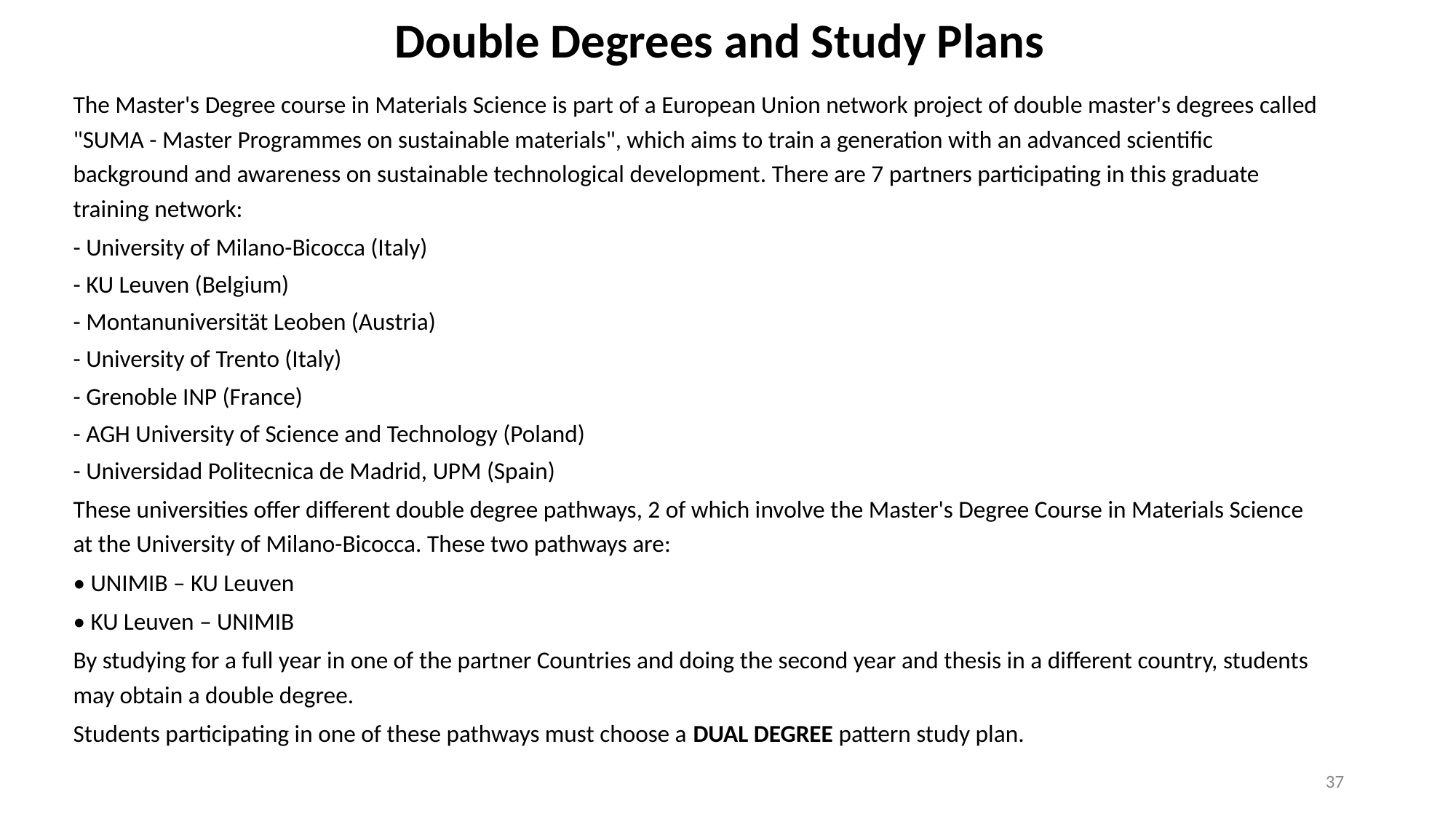

# Double Degrees and Study Plans
The Master's Degree course in Materials Science is part of a European Union network project of double master's degrees called "SUMA - Master Programmes on sustainable materials", which aims to train a generation with an advanced scientific background and awareness on sustainable technological development. There are 7 partners participating in this graduate training network:
- University of Milano-Bicocca (Italy)
- KU Leuven (Belgium)
- Montanuniversität Leoben (Austria)
- University of Trento (Italy)
- Grenoble INP (France)
- AGH University of Science and Technology (Poland)
- Universidad Politecnica de Madrid, UPM (Spain)
These universities offer different double degree pathways, 2 of which involve the Master's Degree Course in Materials Science at the University of Milano-Bicocca. These two pathways are:
• UNIMIB – KU Leuven
• KU Leuven – UNIMIB
By studying for a full year in one of the partner Countries and doing the second year and thesis in a different country, students may obtain a double degree.
Students participating in one of these pathways must choose a DUAL DEGREE pattern study plan.

37